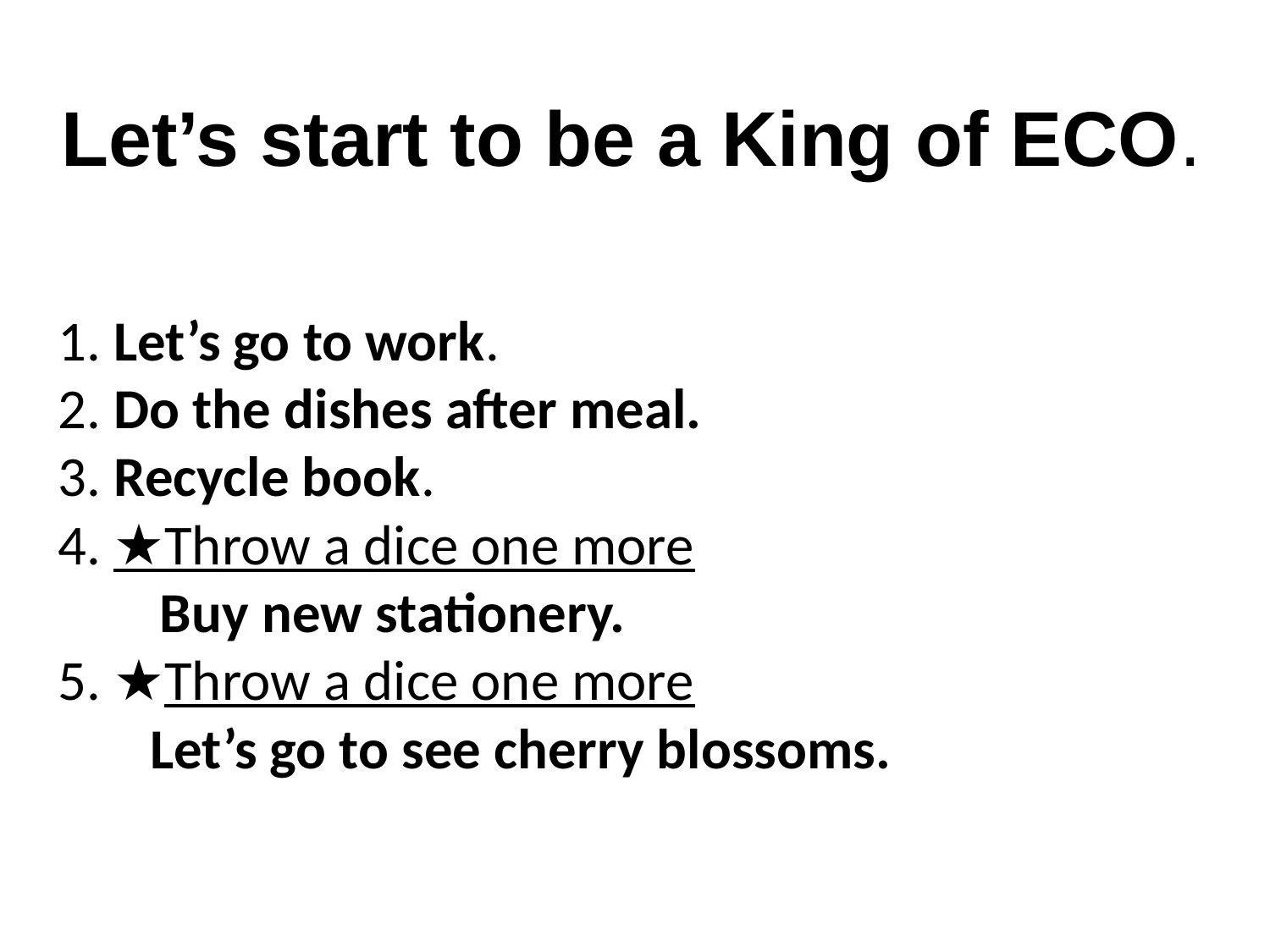

Let’s start to be a King of ECO.
# 1. Let’s go to work. 2. Do the dishes after meal. 3. Recycle book. 4. ★Throw a dice one more 　Buy new stationery. 5. ★Throw a dice one more 　  Let’s go to see cherry blossoms.